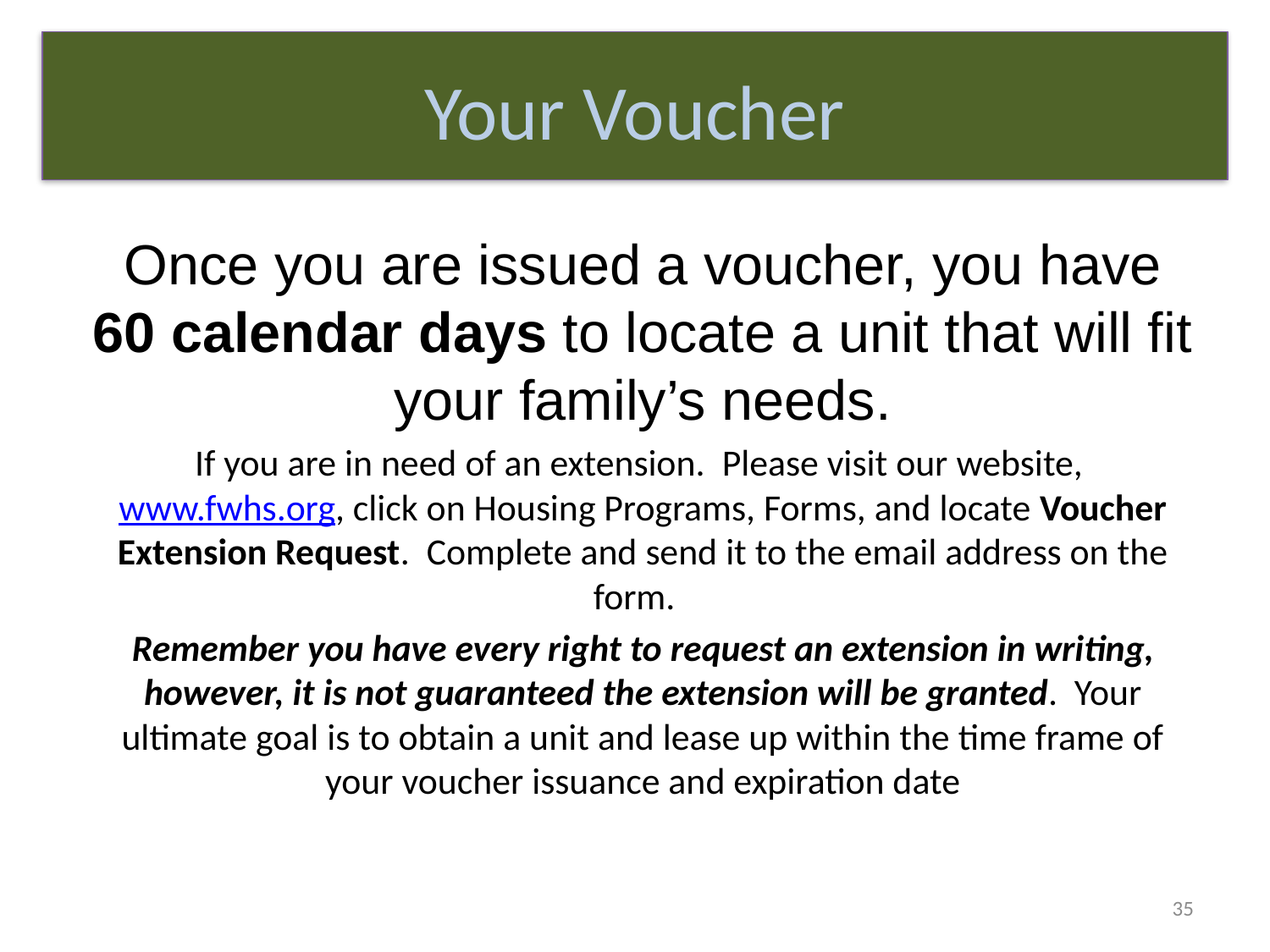

Your Voucher
Once you are issued a voucher, you have 60 calendar days to locate a unit that will fit your family’s needs.
If you are in need of an extension.  Please visit our website, www.fwhs.org, click on Housing Programs, Forms, and locate Voucher Extension Request.  Complete and send it to the email address on the form.
Remember you have every right to request an extension in writing, however, it is not guaranteed the extension will be granted.  Your ultimate goal is to obtain a unit and lease up within the time frame of your voucher issuance and expiration date

35